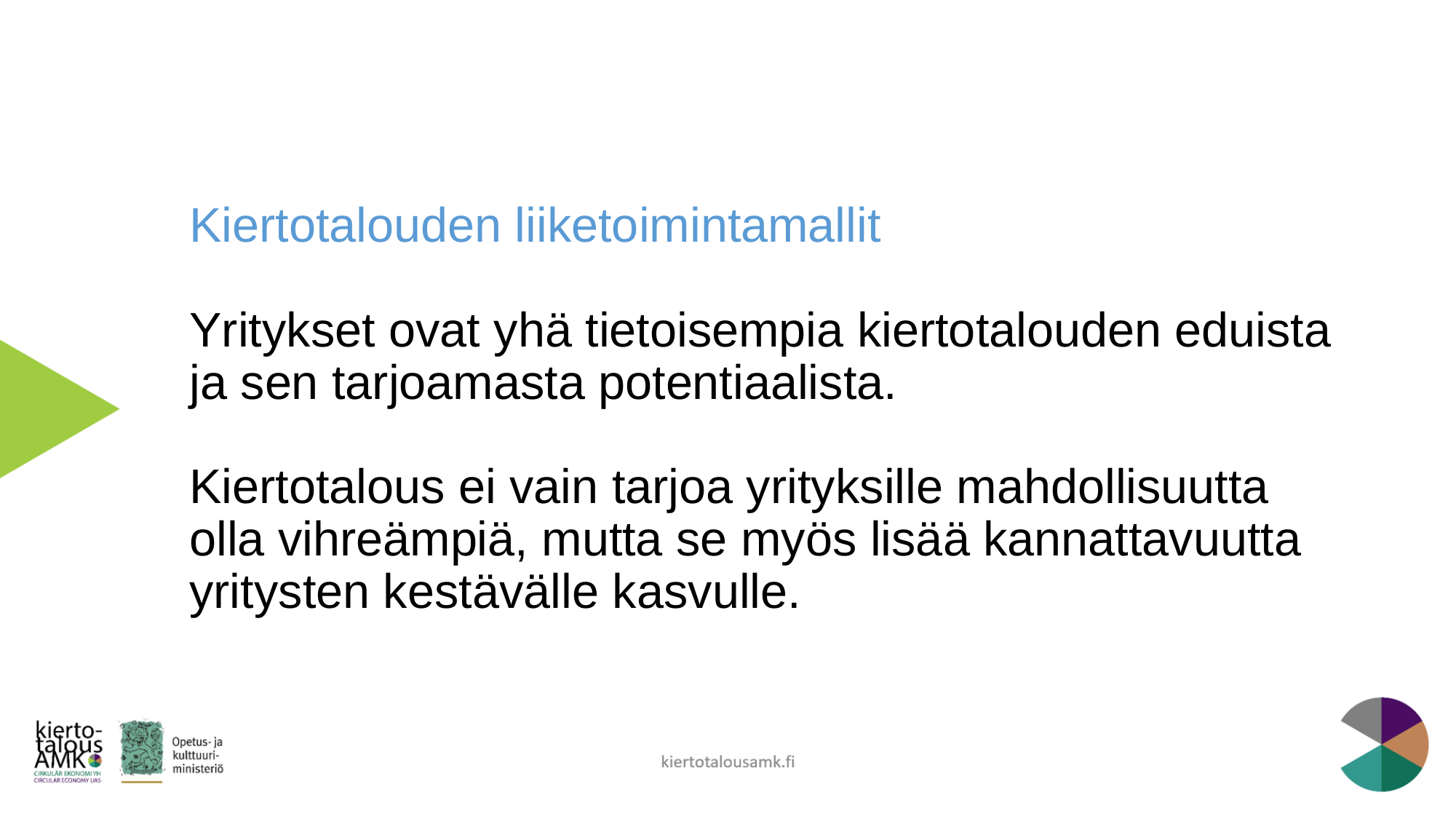

# Kiertotalouden liiketoimintamallit Yritykset ovat yhä tietoisempia kiertotalouden eduista ja sen tarjoamasta potentiaalista. Kiertotalous ei vain tarjoa yrityksille mahdollisuutta olla vihreämpiä, mutta se myös lisää kannattavuutta yritysten kestävälle kasvulle.
kiertotalousamk.fi